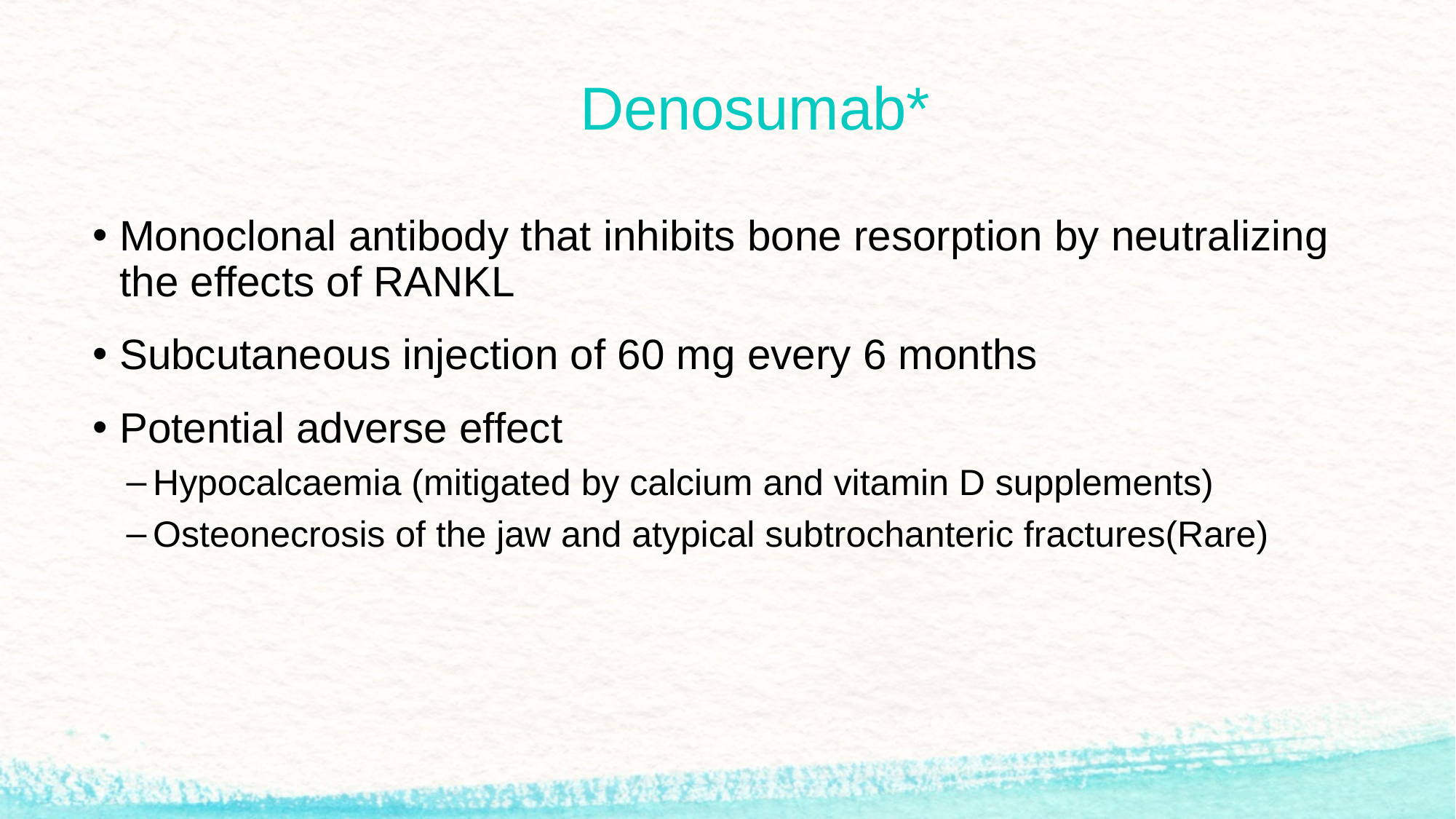

# Denosumab*
Monoclonal antibody that inhibits bone resorption by neutralizing the effects of RANKL
Subcutaneous injection of 60 mg every 6 months
Potential adverse effect
Hypocalcaemia (mitigated by calcium and vitamin D supplements)
Osteonecrosis of the jaw and atypical subtrochanteric fractures(Rare)